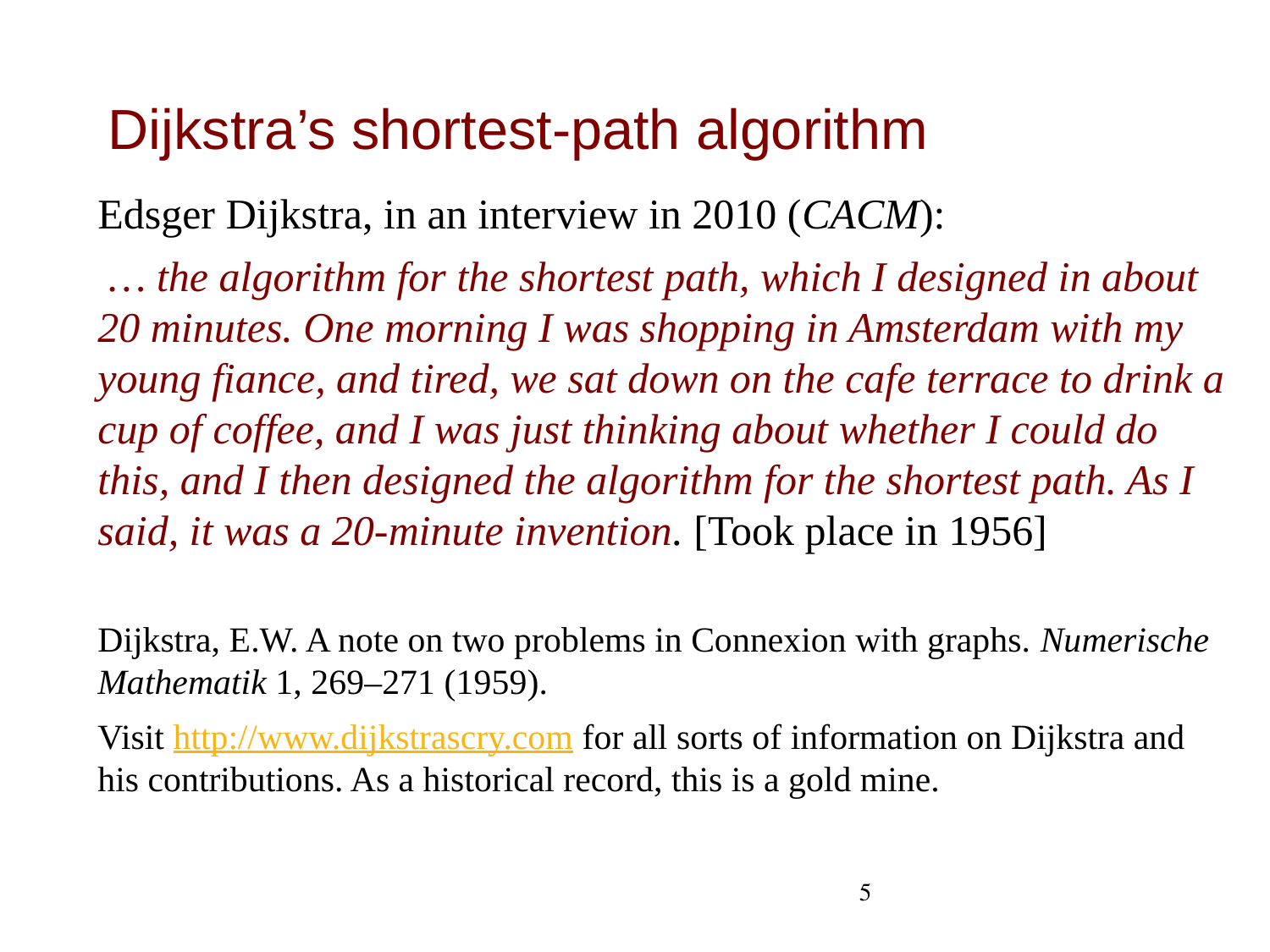

# Dijkstra’s shortest-path algorithm
5
Edsger Dijkstra, in an interview in 2010 (CACM):
 … the algorithm for the shortest path, which I designed in about 20 minutes. One morning I was shopping in Amsterdam with my young fiance, and tired, we sat down on the cafe terrace to drink a cup of coffee, and I was just thinking about whether I could do this, and I then designed the algorithm for the shortest path. As I said, it was a 20-minute invention. [Took place in 1956]

Dijkstra, E.W. A note on two problems in Connexion with graphs. Numerische Mathematik 1, 269–271 (1959).
Visit http://www.dijkstrascry.com for all sorts of information on Dijkstra and his contributions. As a historical record, this is a gold mine.
5